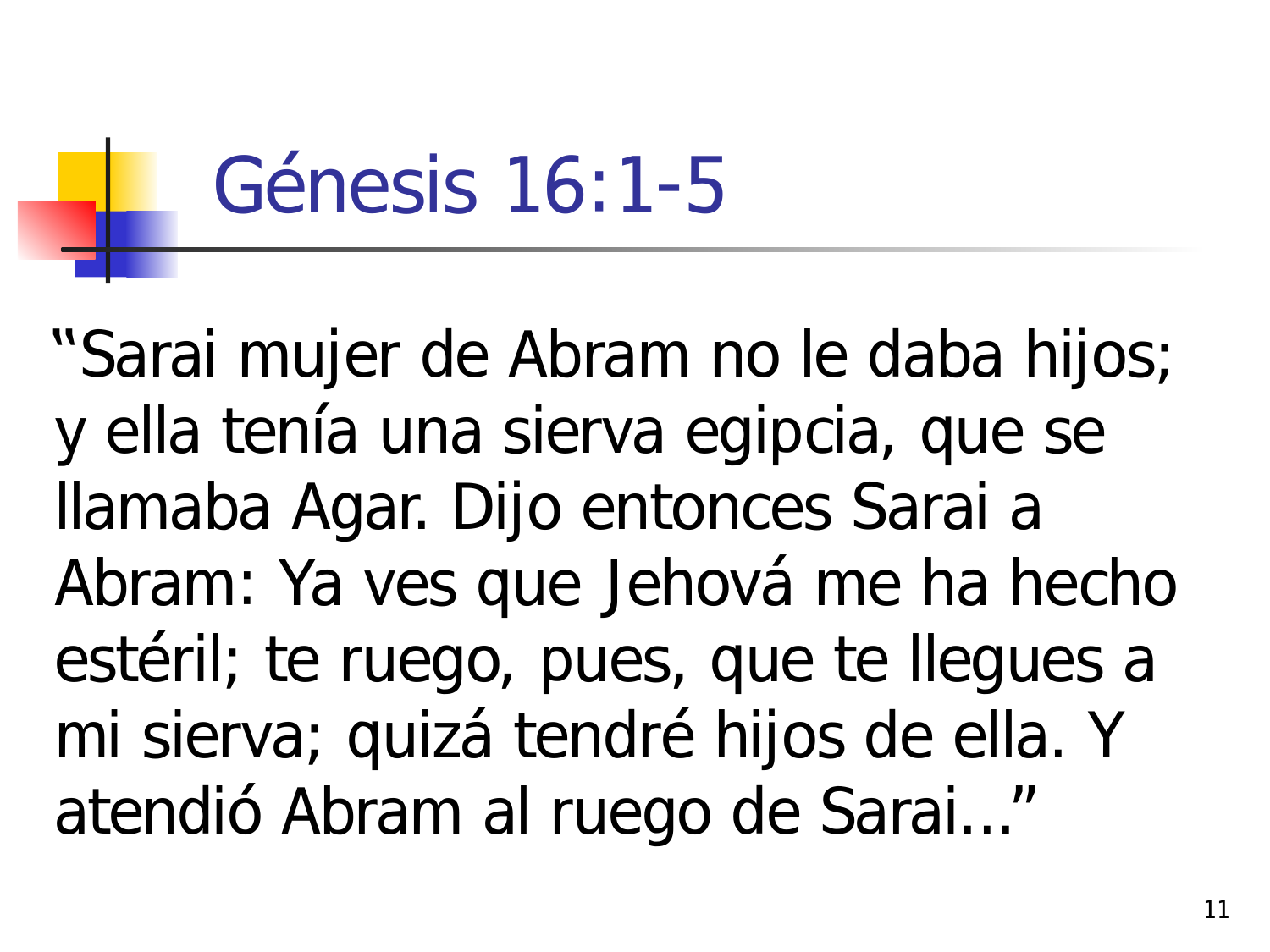

# Génesis 16:1-5
“Sarai mujer de Abram no le daba hijos; y ella tenía una sierva egipcia, que se llamaba Agar. Dijo entonces Sarai a Abram: Ya ves que Jehová me ha hecho estéril; te ruego, pues, que te llegues a mi sierva; quizá tendré hijos de ella. Y atendió Abram al ruego de Sarai...”
11